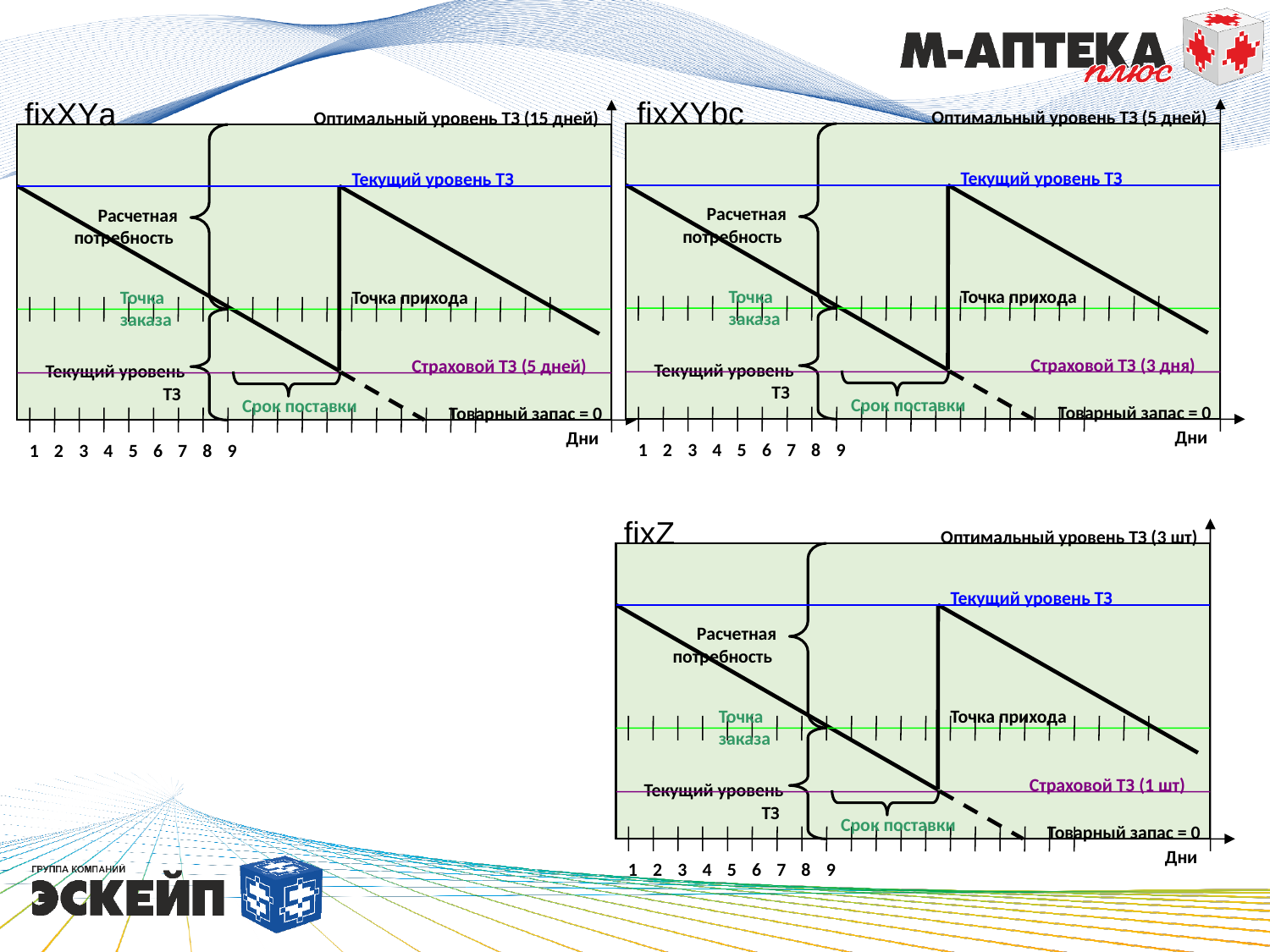

fixXYbc

Оптимальный уровень ТЗ (5 дней)

Текущий уровень ТЗ
Расчетная потребность
Точка заказа
Точка прихода

Страховой ТЗ (3 дня)
Текущий уровень ТЗ
Срок поставки
Товарный запас = 0
Дни
1
2
3
4
5
6
7
8
9
fixXYa

Оптимальный уровень ТЗ (15 дней)

Текущий уровень ТЗ
Расчетная потребность
Точка заказа
Точка прихода

Страховой ТЗ (5 дней)
Текущий уровень ТЗ
Срок поставки
Товарный запас = 0
Дни
1
2
3
4
5
6
7
8
9
Упаковки
fixZ

Оптимальный уровень ТЗ (3 шт)

Текущий уровень ТЗ
Расчетная потребность
Точка заказа
Точка прихода

Страховой ТЗ (1 шт)
Текущий уровень ТЗ
Срок поставки
Товарный запас = 0
Дни
1
2
3
4
5
6
7
8
9